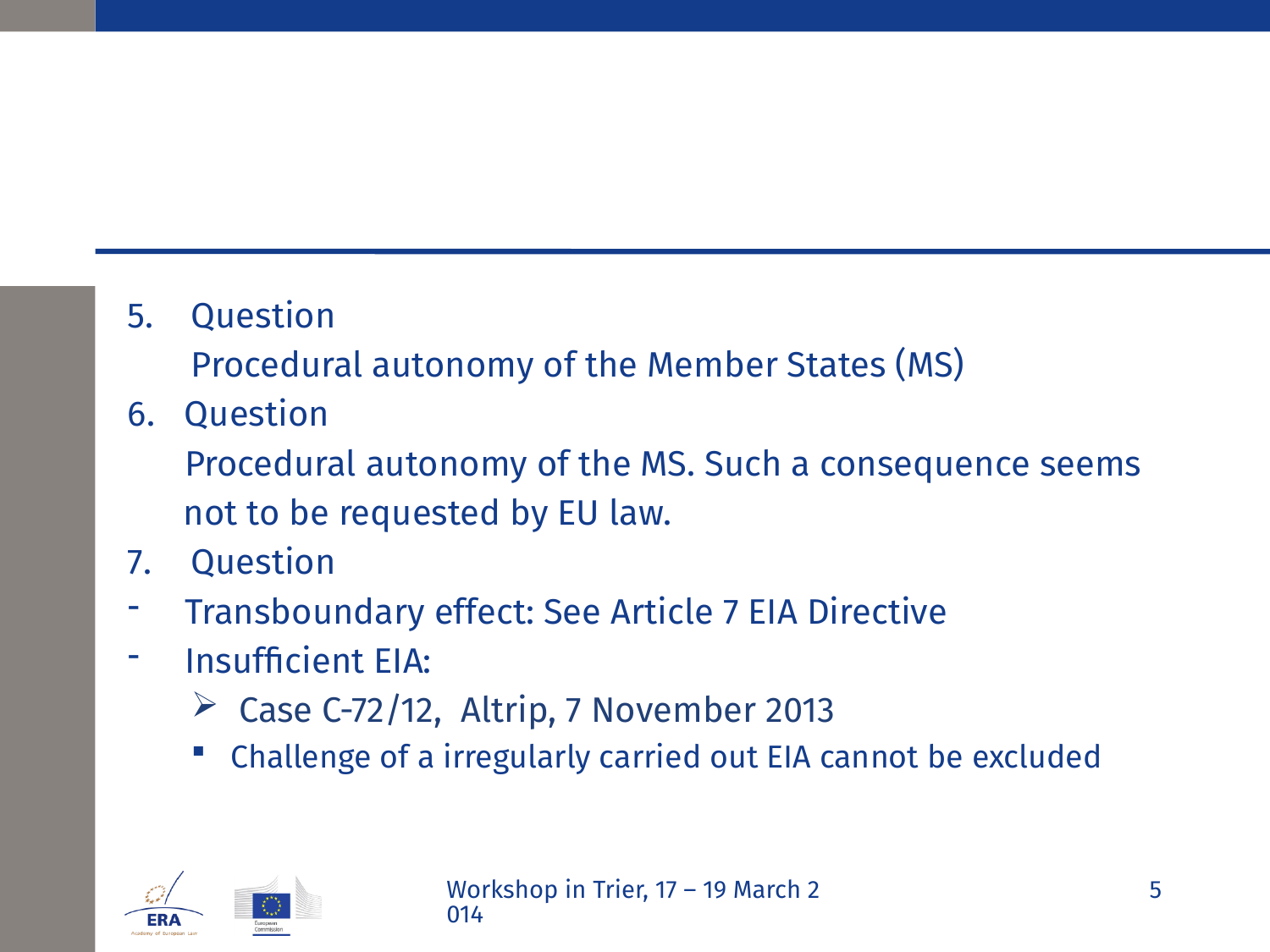

#
Question
	Procedural autonomy of the Member States (MS)
6.	 Question
	 Procedural autonomy of the MS. Such a consequence seems
      not to be requested by EU law.
Question
 Transboundary effect: See Article 7 EIA Directive
 Insufficient EIA:
Case C-72/12,  Altrip, 7 November 2013
Challenge of a irregularly carried out EIA cannot be excluded
Workshop in Trier, 17 – 19 March 2014
5